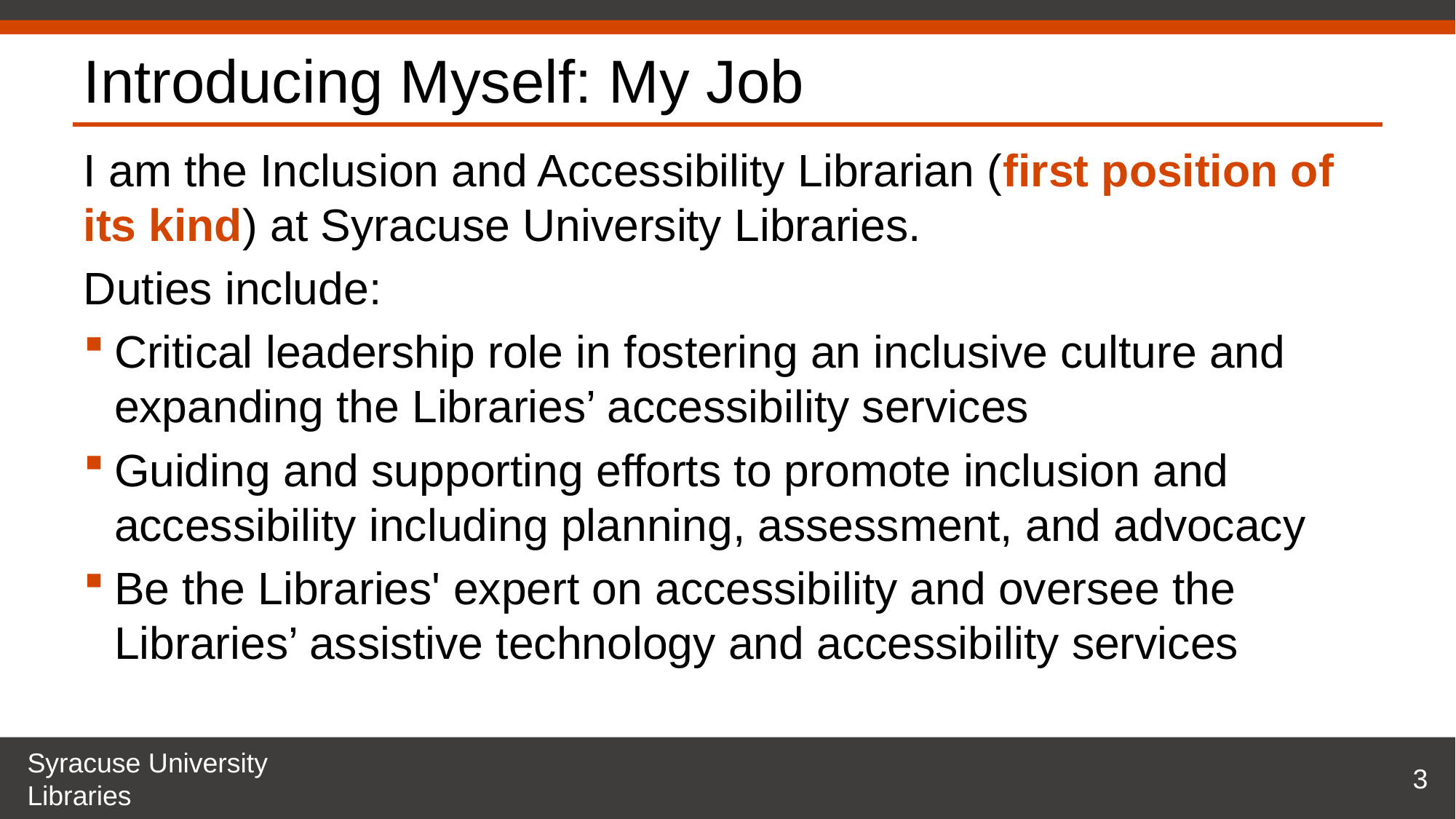

# Introducing Myself: My Job
I am the Inclusion and Accessibility Librarian (first position of its kind) at Syracuse University Libraries.
Duties include:
Critical leadership role in fostering an inclusive culture and expanding the Libraries’ accessibility services
Guiding and supporting efforts to promote inclusion and accessibility including planning, assessment, and advocacy
Be the Libraries' expert on accessibility and oversee the Libraries’ assistive technology and accessibility services

3